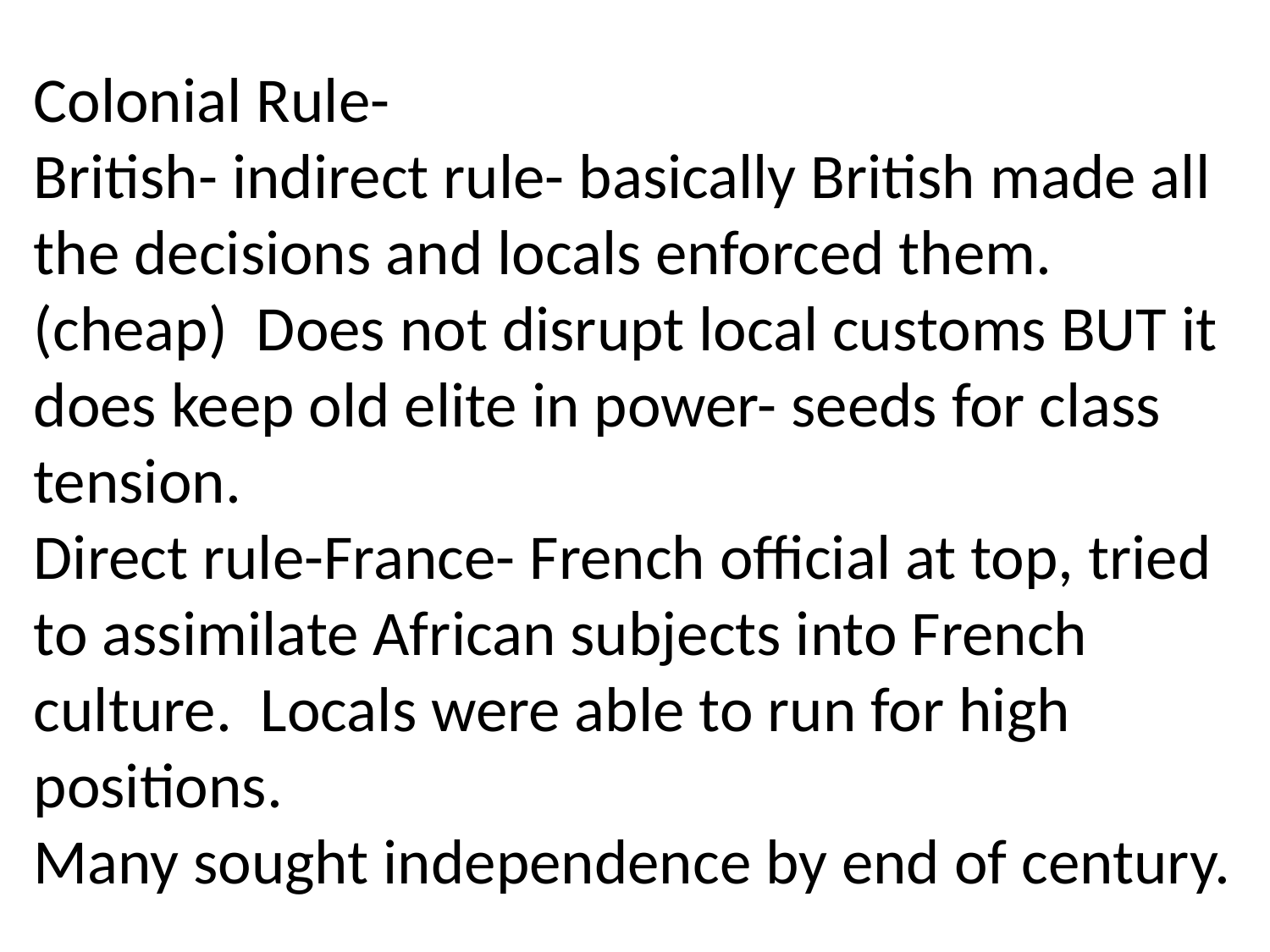

Colonial Rule-
British- indirect rule- basically British made all the decisions and locals enforced them. (cheap)  Does not disrupt local customs BUT it does keep old elite in power- seeds for class tension.
Direct rule-France- French official at top, tried to assimilate African subjects into French culture.  Locals were able to run for high positions.
Many sought independence by end of century.